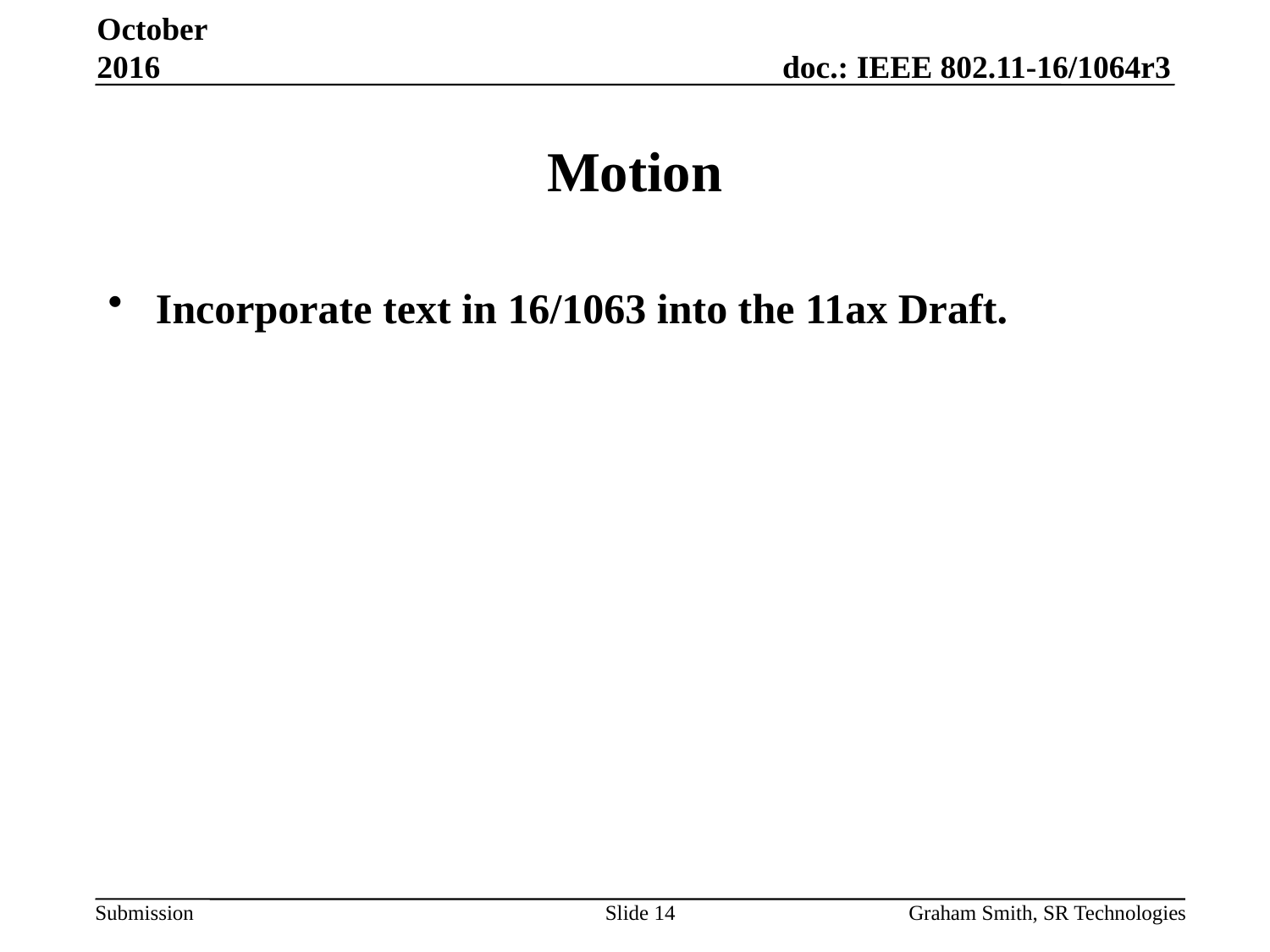

October 2016
# Motion
Incorporate text in 16/1063 into the 11ax Draft.
Slide 14
Graham Smith, SR Technologies